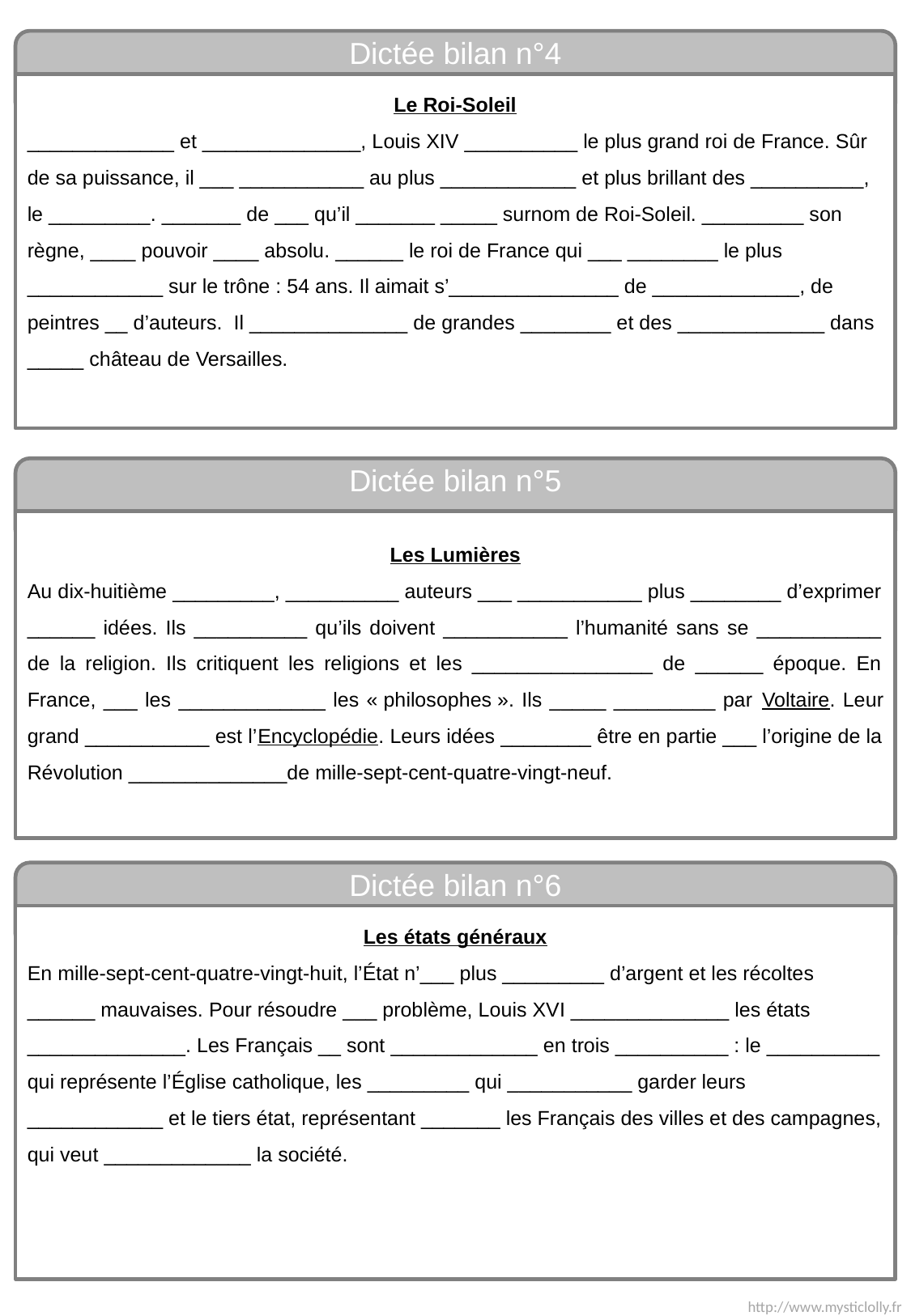

Dictée bilan n°4

Le Roi-Soleil
_____________ et ______________, Louis XIV __________ le plus grand roi de France. Sûr de sa puissance, il ___ ___________ au plus ____________ et plus brillant des __________, le _________. _______ de ___ qu’il _______ _____ surnom de Roi-Soleil. _________ son règne, ____ pouvoir ____ absolu. ______ le roi de France qui ___ ________ le plus ____________ sur le trône : 54 ans. Il aimait s’_______________ de _____________, de peintres __ d’auteurs.  Il ______________ de grandes ________ et des _____________ dans _____ château de Versailles.
Dictée bilan n°5

Les Lumières
Au dix-huitième _________, __________ auteurs ___ ___________ plus ________ d’exprimer ______ idées. Ils __________ qu’ils doivent ___________ l’humanité sans se ___________ de la religion. Ils critiquent les religions et les ________________ de ______ époque. En France, ___ les _____________ les « philosophes ». Ils _____ _________ par Voltaire. Leur grand ___________ est l’Encyclopédie. Leurs idées ________ être en partie ___ l’origine de la Révolution ______________de mille-sept-cent-quatre-vingt-neuf.
Dictée bilan n°6

Les états généraux
En mille-sept-cent-quatre-vingt-huit, l’État n’___ plus _________ d’argent et les récoltes ______ mauvaises. Pour résoudre ___ problème, Louis XVI ______________ les états ______________. Les Français __ sont _____________ en trois __________ : le __________ qui représente l’Église catholique, les _________ qui ___________ garder leurs ____________ et le tiers état, représentant _______ les Français des villes et des campagnes, qui veut _____________ la société.